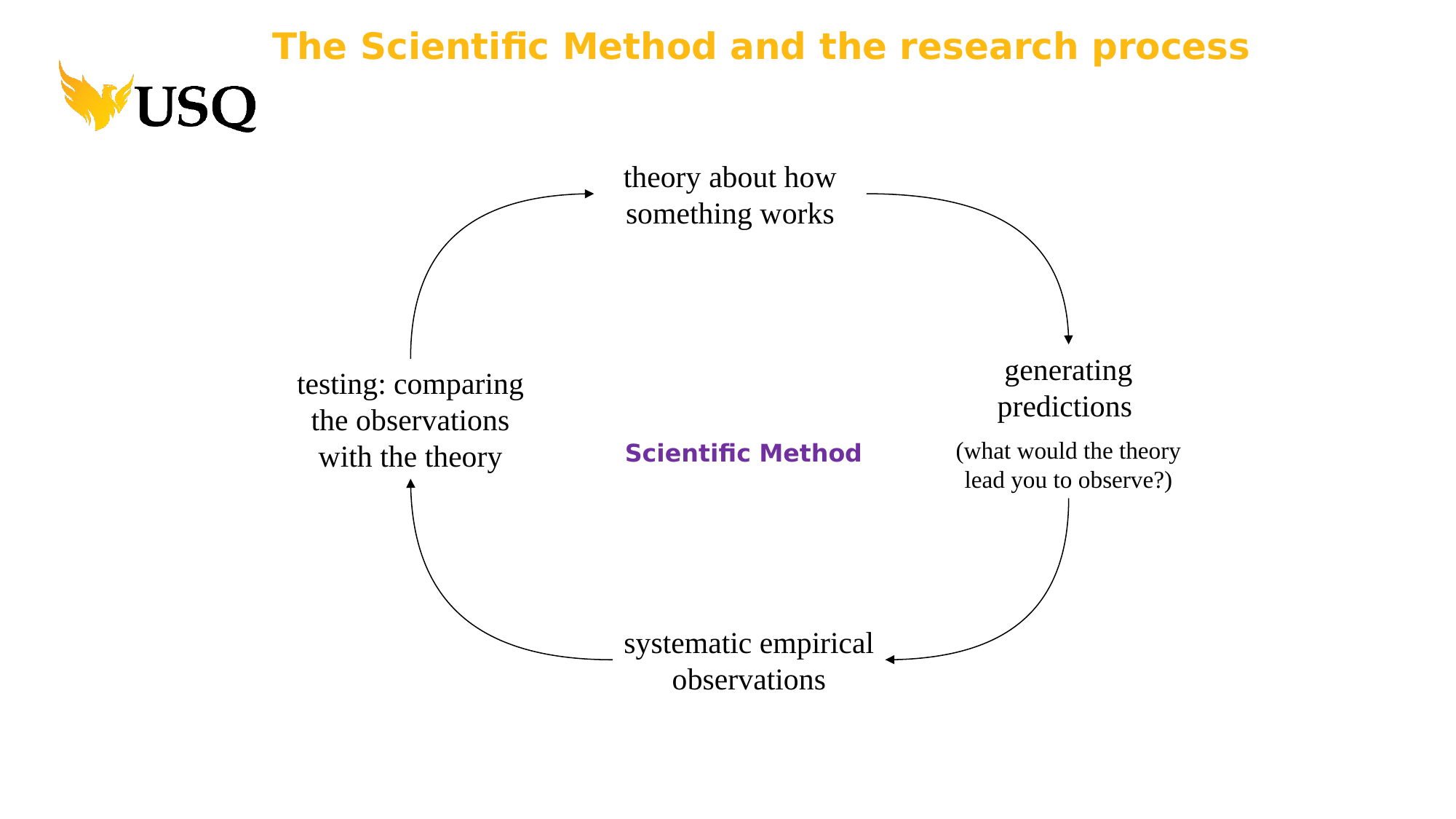

The Scientific Method and the research process
theory about how something works
generating predictions
(what would the theory lead you to observe?)
testing: comparing the observations with the theory
systematic empirical observations
Scientific Method